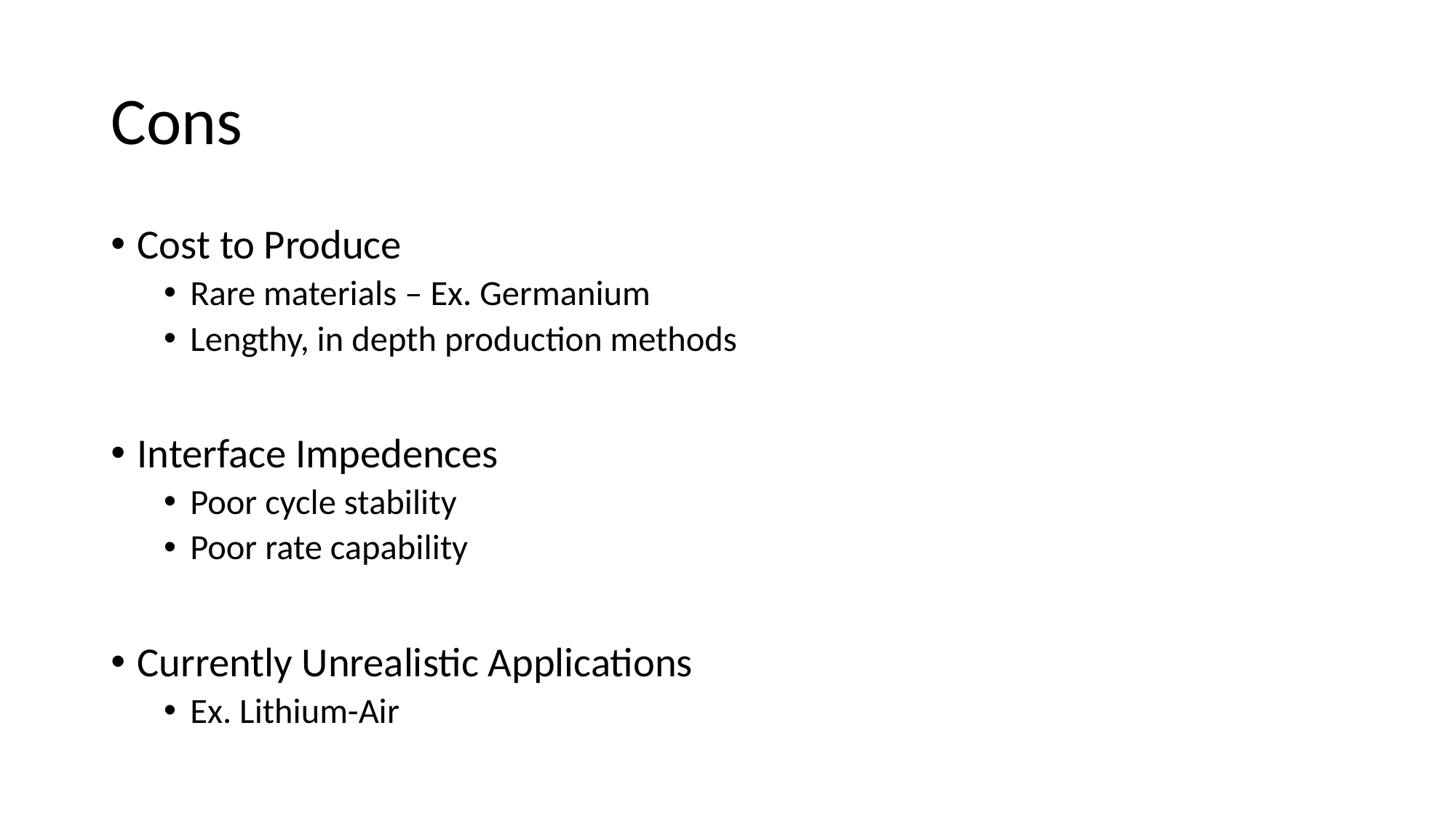

# Cons
Cost to Produce
Rare materials – Ex. Germanium
Lengthy, in depth production methods

Interface Impedences
Poor cycle stability
Poor rate capability

Currently Unrealistic Applications
Ex. Lithium-Air